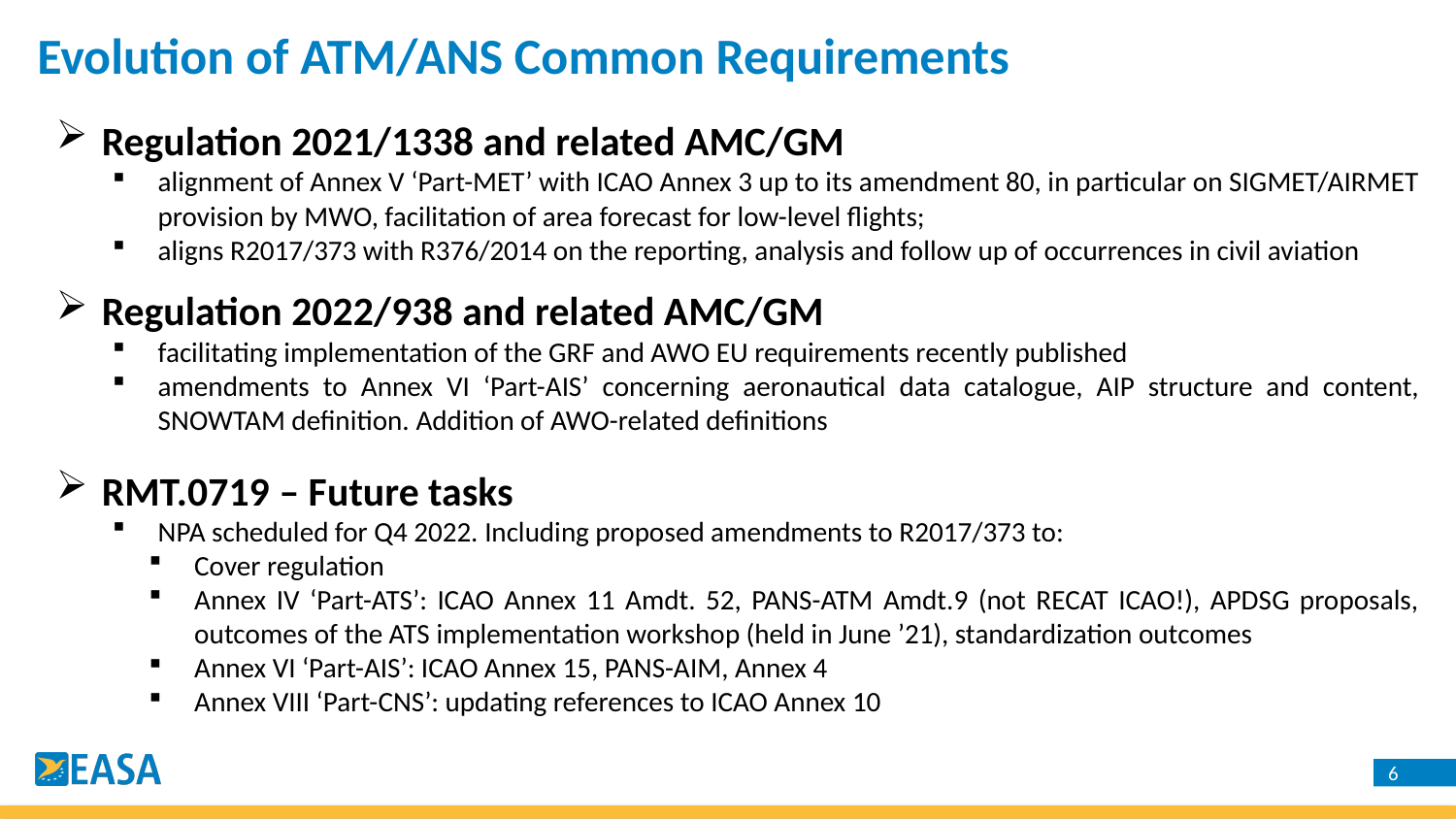

Evolution of ATM/ANS Common Requirements
Regulation 2021/1338 and related AMC/GM
alignment of Annex V ‘Part-MET’ with ICAO Annex 3 up to its amendment 80, in particular on SIGMET/AIRMET provision by MWO, facilitation of area forecast for low-level flights;
aligns R2017/373 with R376/2014 on the reporting, analysis and follow up of occurrences in civil aviation

Regulation 2022/938 and related AMC/GM
facilitating implementation of the GRF and AWO EU requirements recently published
amendments to Annex VI ‘Part-AIS’ concerning aeronautical data catalogue, AIP structure and content, SNOWTAM definition. Addition of AWO-related definitions

RMT.0719 – Future tasks
NPA scheduled for Q4 2022. Including proposed amendments to R2017/373 to:
Cover regulation
Annex IV ‘Part-ATS’: ICAO Annex 11 Amdt. 52, PANS-ATM Amdt.9 (not RECAT ICAO!), APDSG proposals, outcomes of the ATS implementation workshop (held in June ’21), standardization outcomes
Annex VI ‘Part-AIS’: ICAO Annex 15, PANS-AIM, Annex 4
Annex VIII ‘Part-CNS’: updating references to ICAO Annex 10